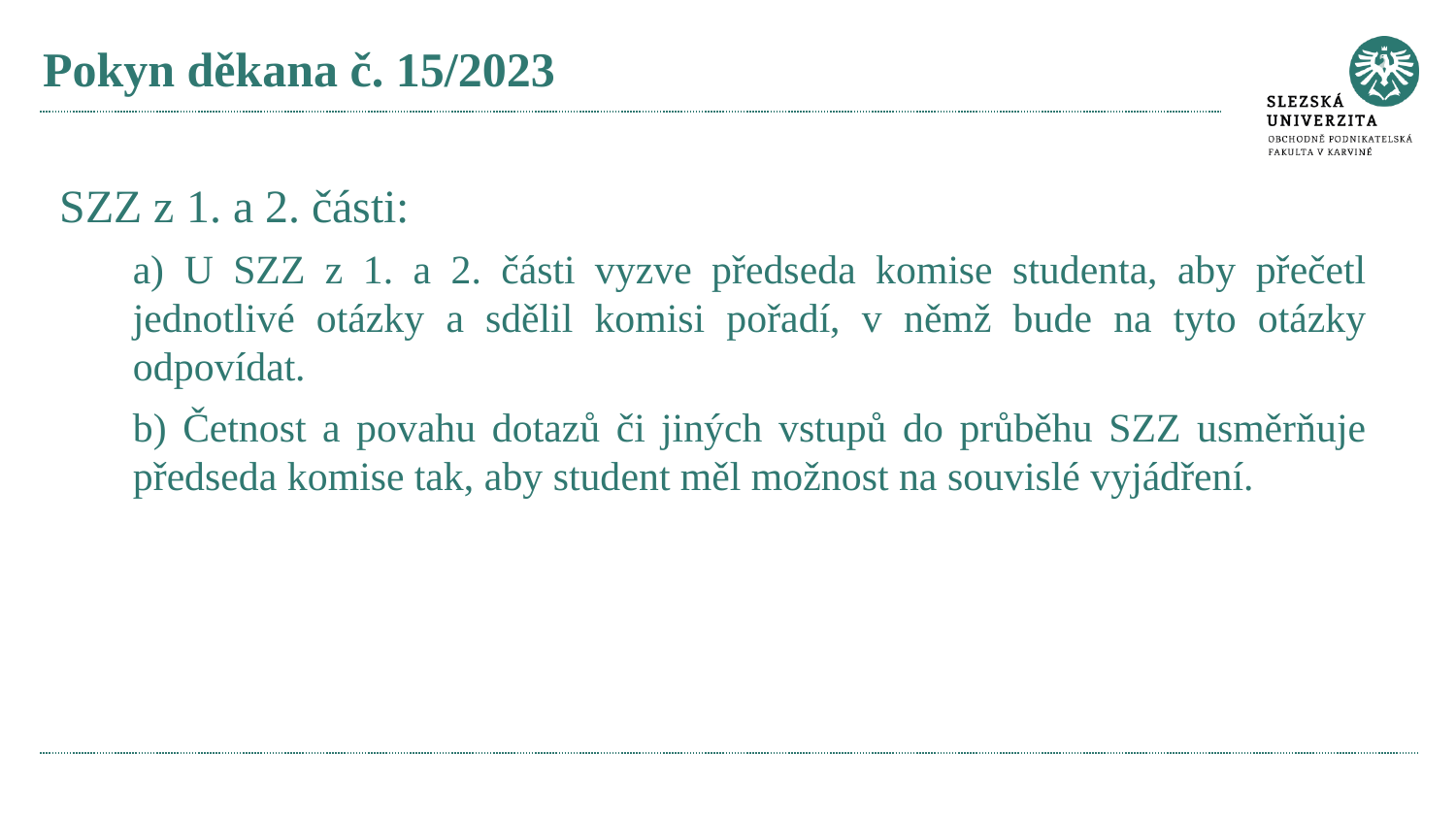

# Pokyn děkana č. 15/2023
SZZ z 1. a 2. části:
a) U SZZ z 1. a 2. části vyzve předseda komise studenta, aby přečetl jednotlivé otázky a sdělil komisi pořadí, v němž bude na tyto otázky odpovídat.
b) Četnost a povahu dotazů či jiných vstupů do průběhu SZZ usměrňuje předseda komise tak, aby student měl možnost na souvislé vyjádření.